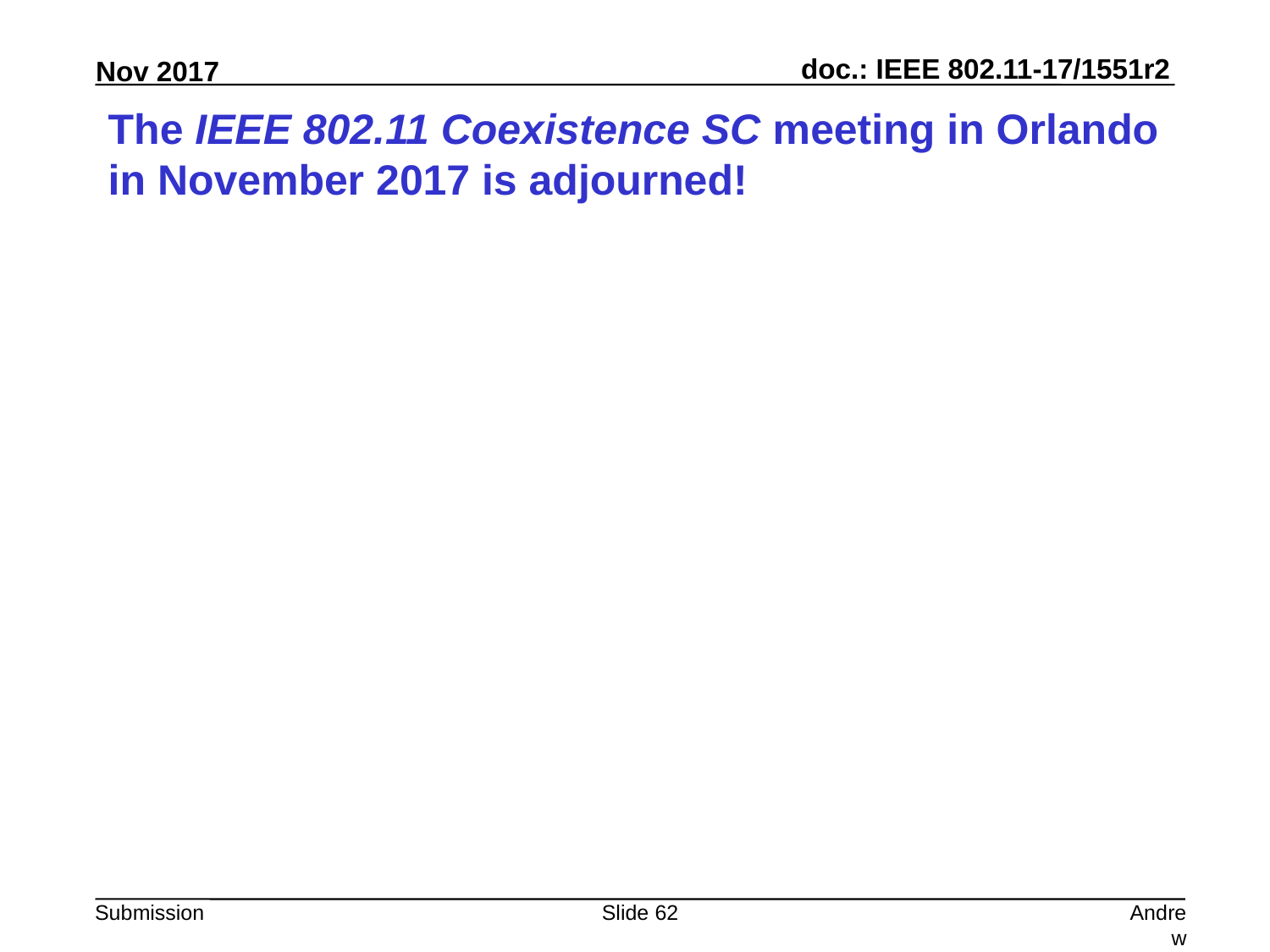

# The IEEE 802.11 Coexistence SC meeting in Orlando in November 2017 is adjourned!

Slide 62
Andrew Myles, Cisco